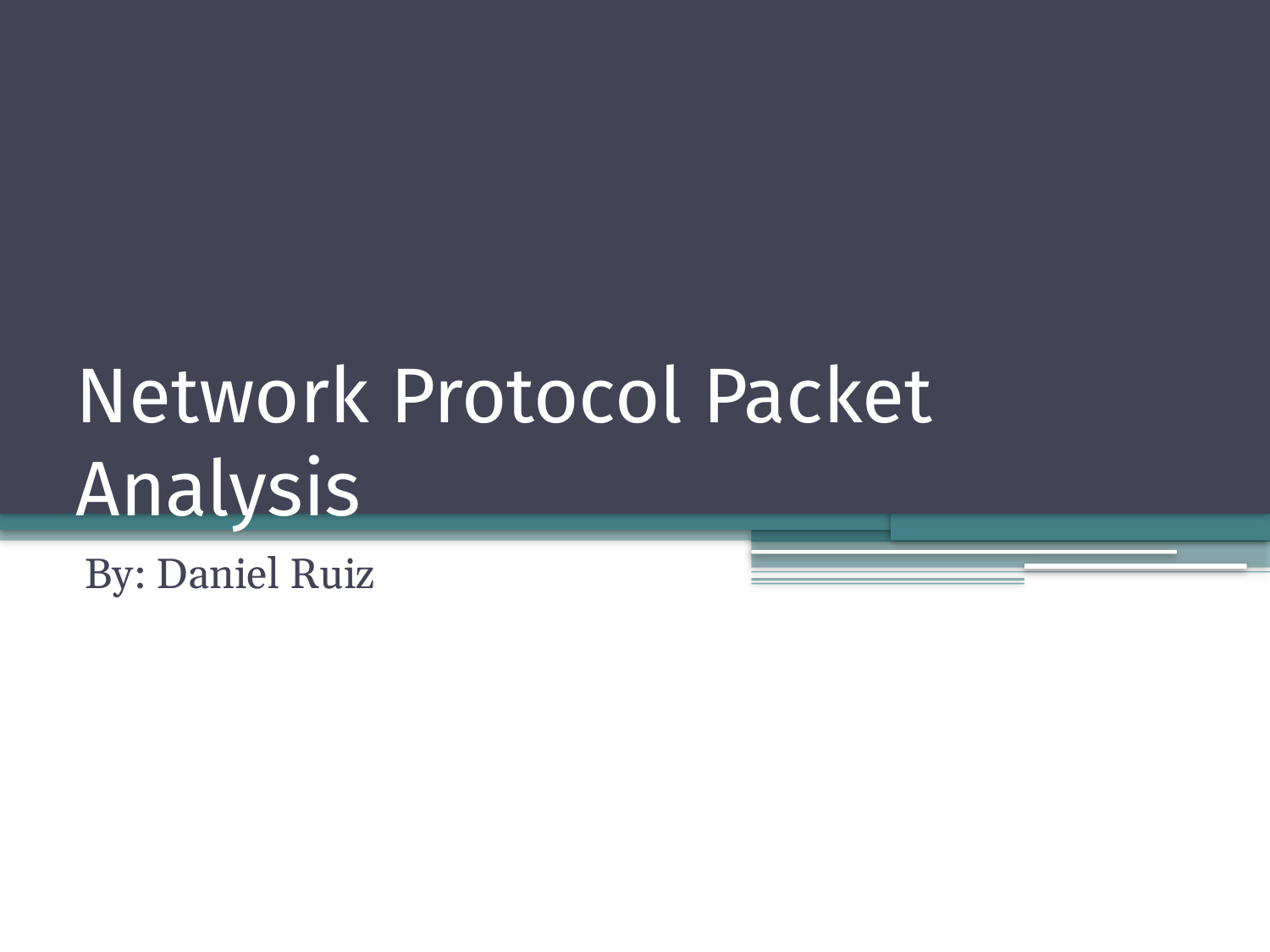

# Network Protocol Packet Analysis
By: Daniel Ruiz